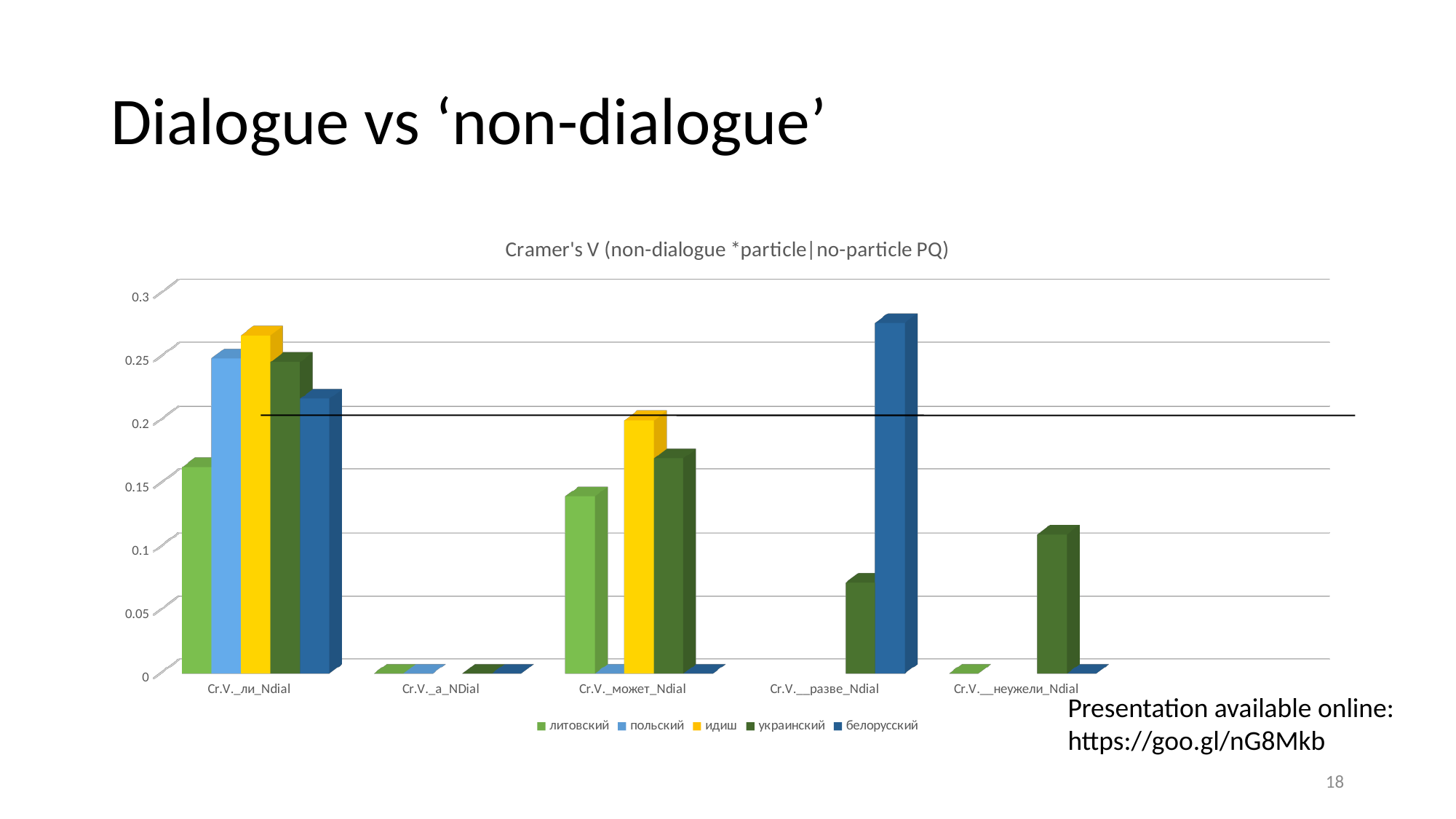

# Dialogue vs ‘non-dialogue’

[unsupported chart]

Presentation available online: https://goo.gl/nG8Mkb
18